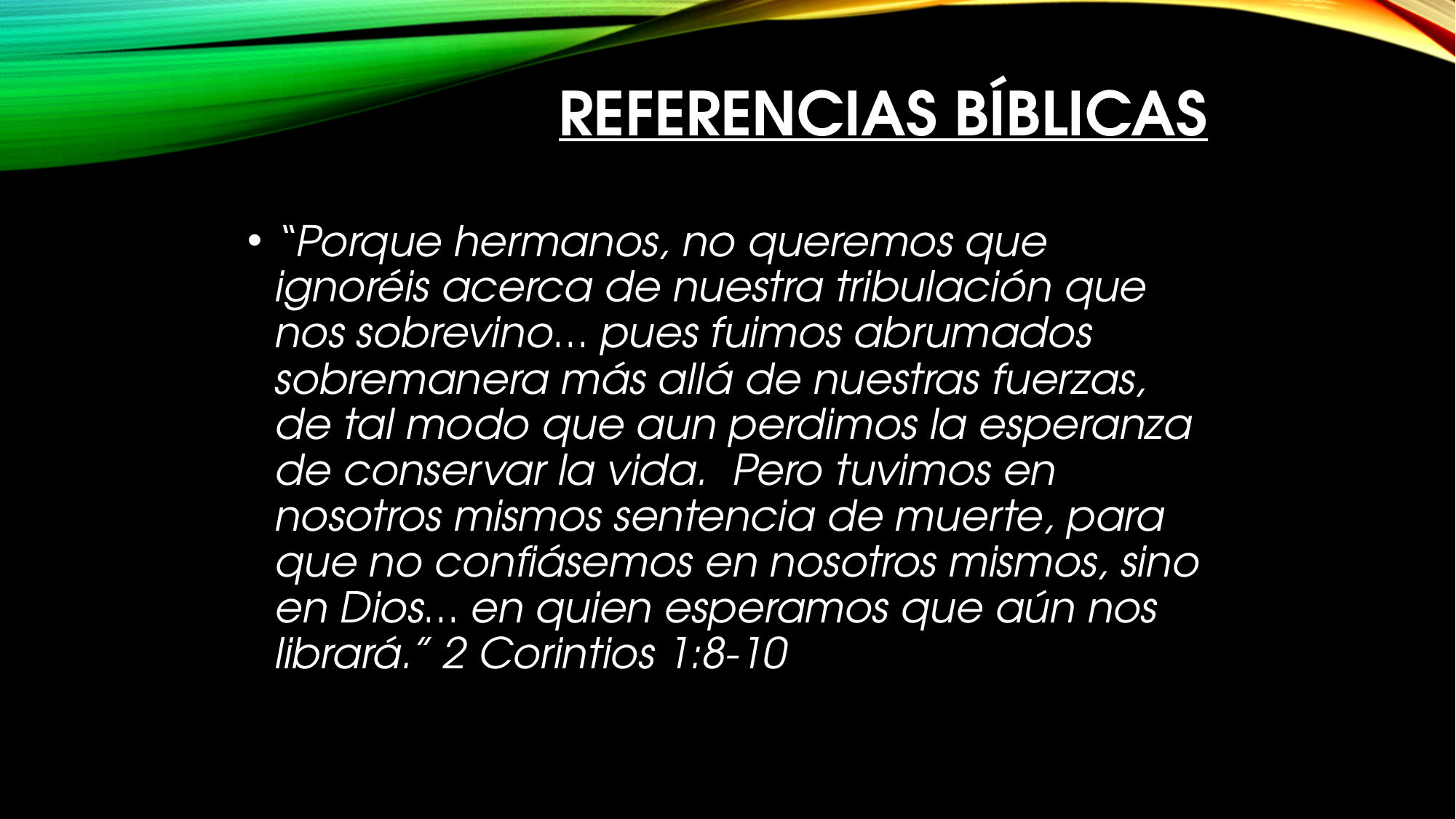

# Referencias Bíblicas
“Porque hermanos, no queremos que ignoréis acerca de nuestra tribulación que nos sobrevino… pues fuimos abrumados sobremanera más allá de nuestras fuerzas, de tal modo que aun perdimos la esperanza de conservar la vida.  Pero tuvimos en nosotros mismos sentencia de muerte, para que no confiásemos en nosotros mismos, sino en Dios… en quien esperamos que aún nos librará.” 2 Corintios 1:8-10